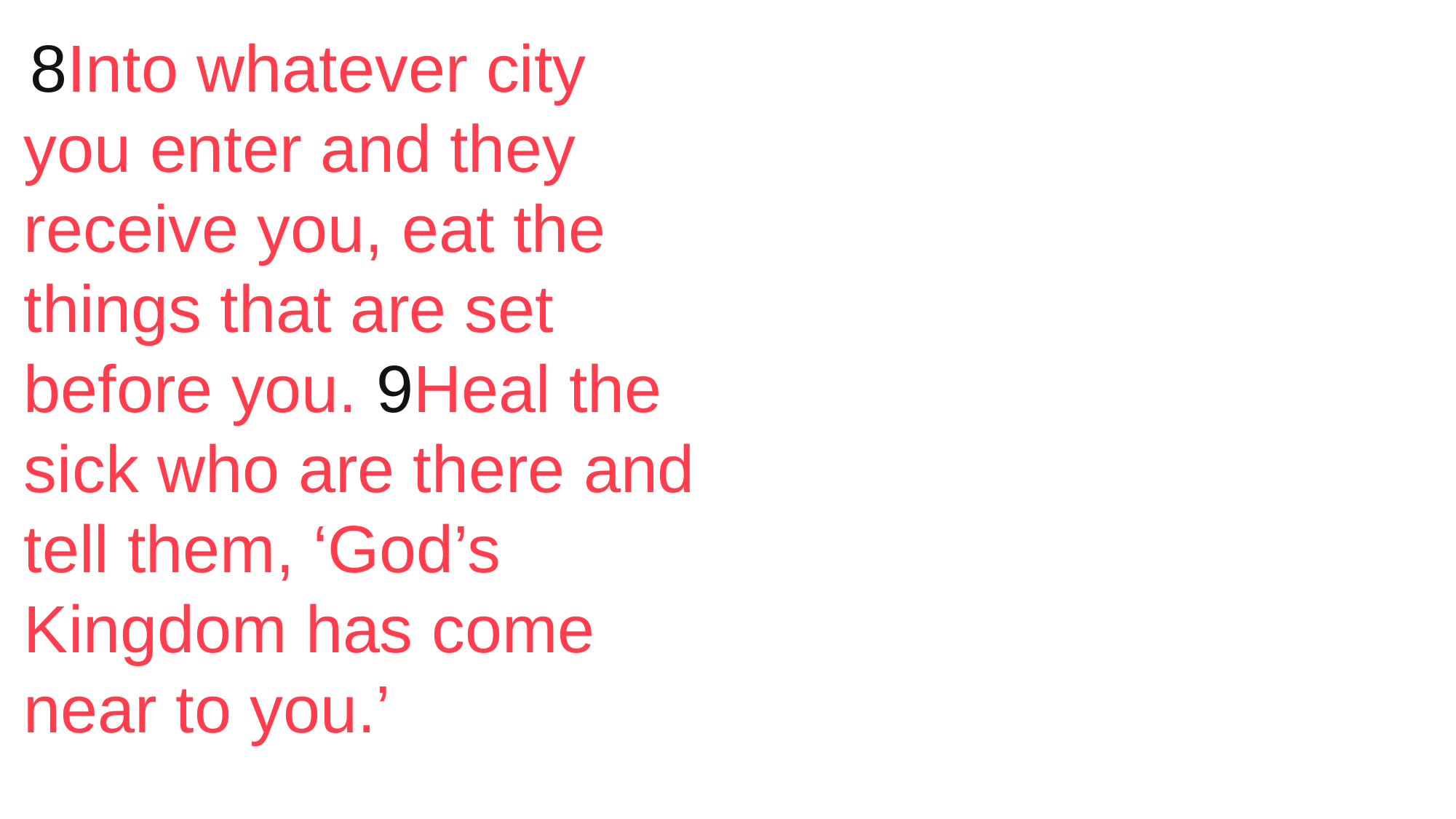

8Into whatever city you enter and they receive you, eat the things that are set before you. 9Heal the sick who are there and tell them, ‘God’s Kingdom has come near to you.’